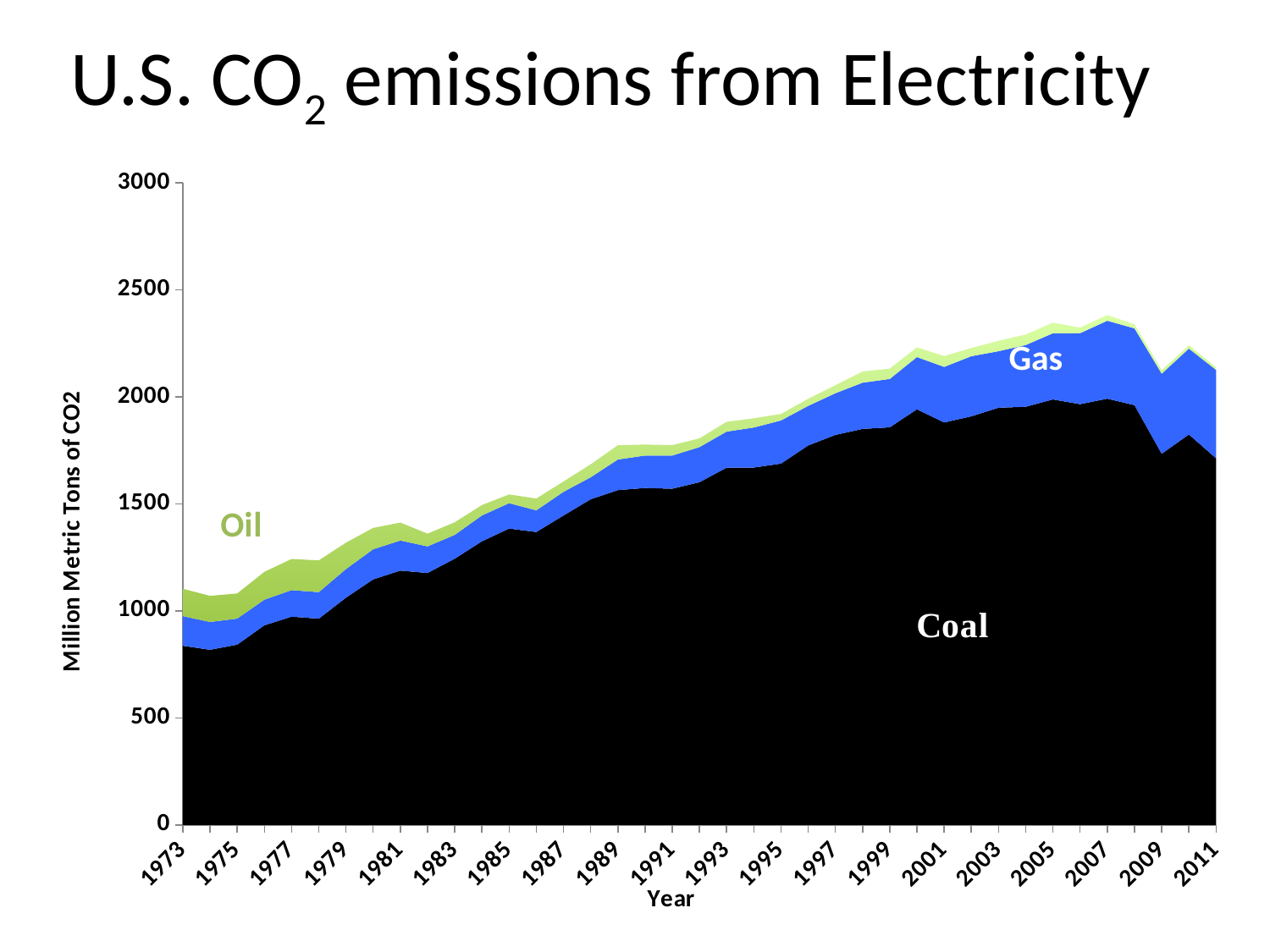

# U.S. CO2 emissions from Electricity

### Chart

| Category | Coal emissions | Gas emissions | Petroleum emissions |
|---|---|---|---|
| 1973.0 | 837.1187935667988 | 138.495334760488 | 127.7218203573682 |
| 1974.0 | 818.1390487986034 | 130.0468128625908 | 122.272183681208 |
| 1975.0 | 842.189742596715 | 121.8040579465556 | 117.4632028590054 |
| 1976.0 | 932.6562587280229 | 119.7097154771895 | 130.0155462149038 |
| 1977.0 | 972.976549528186 | 124.1307931310059 | 145.532943086805 |
| 1978.0 | 963.6177889873936 | 124.0844640301481 | 148.3290387930779 |
| 1979.0 | 1061.678985417768 | 133.8742951278701 | 123.326434321702 |
| 1980.0 | 1147.129123898944 | 140.6819961596754 | 99.95079582740284 |
| 1981.0 | 1188.252570348886 | 140.4939838652028 | 83.87157770039565 |
| 1982.0 | 1177.19269829029 | 124.0312015932348 | 59.6458233855485 |
| 1983.0 | 1243.775030585641 | 111.3699438329579 | 58.71175016370005 |
| 1984.0 | 1325.009408012982 | 120.835076287811 | 48.6795899506808 |
| 1985.0 | 1384.705679123137 | 118.6216294741384 | 40.71355088011735 |
| 1986.0 | 1368.61150395358 | 100.9723674739767 | 55.49629529919508 |
| 1987.0 | 1445.592758416772 | 110.7695524423777 | 48.1451485469239 |
| 1988.0 | 1521.509060175664 | 102.7163757536068 | 60.4999235177094 |
| 1989.0 | 1564.099549212062 | 143.2779202293054 | 66.78110951236391 |
| 1990.0 | 1574.204745061206 | 151.4595688234915 | 51.3825057485165 |
| 1991.0 | 1570.858121470212 | 155.03019747957 | 48.65669823986516 |
| 1992.0 | 1601.061393181901 | 164.1809313424803 | 40.6940031306083 |
| 1993.0 | 1669.069899277114 | 168.5904201184855 | 45.82737664150428 |
| 1994.0 | 1669.685782202994 | 186.9931306407345 | 43.029014517714 |
| 1995.0 | 1688.18562018575 | 201.5551122602175 | 30.29233397427081 |
| 1996.0 | 1772.88900239693 | 184.8952902171901 | 33.07849165507617 |
| 1997.0 | 1822.090094448933 | 194.7862214952508 | 37.60630790369692 |
| 1998.0 | 1850.235916114516 | 215.8570108896412 | 52.33326789706074 |
| 1999.0 | 1857.713368383347 | 226.071338981649 | 47.96972953759535 |
| 2000.0 | 1941.832350549249 | 244.2100057684175 | 45.19059580078838 |
| 2001.0 | 1880.297926188196 | 259.6868826056578 | 50.74053790779576 |
| 2002.0 | 1909.109825230217 | 280.7650632515819 | 38.42402305517214 |
| 2003.0 | 1949.211659660886 | 264.0663017339771 | 48.51614216030435 |
| 2004.0 | 1953.718748215482 | 288.5233269319318 | 49.22288980454782 |
| 2005.0 | 1987.86165718635 | 309.188535263826 | 49.66169228968198 |
| 2006.0 | 1965.777608941652 | 331.7310260017474 | 26.07168962308544 |
| 2007.0 | 1991.399679586602 | 364.296666947586 | 26.71064383549378 |
| 2008.0 | 1961.126244672331 | 358.767066526954 | 18.78900428228332 |
| 2009.0 | 1734.08588542903 | 374.2062057653806 | 15.8204373721837 |
| 2010.0 | 1824.336374623585 | 401.3148642906551 | 15.0583953164834 |
| 2011.0 | 1712.715973875728 | 413.056315313822 | 11.44257645669678 |